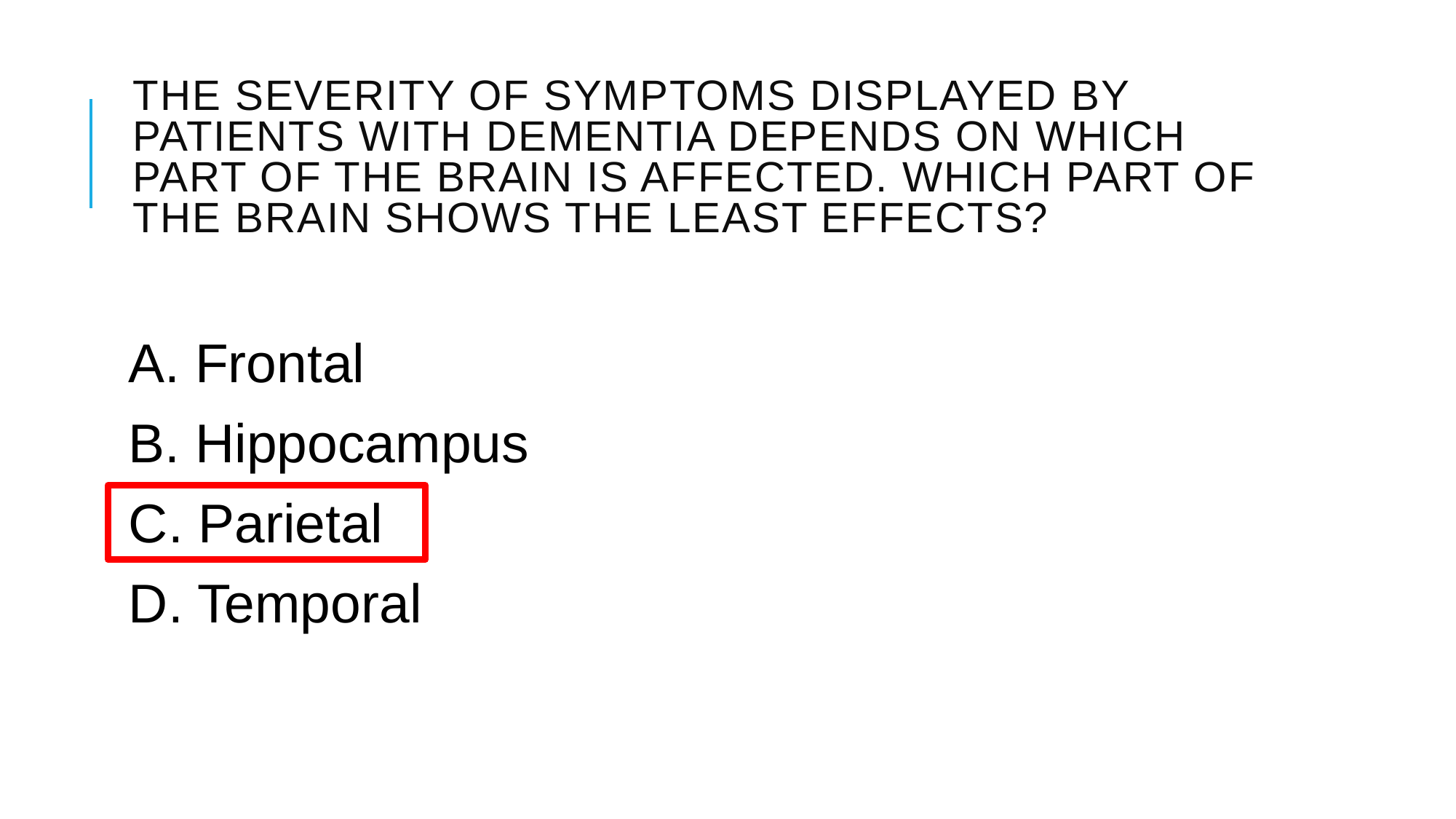

# The severity of symptoms displayed by patients with dementia depends on which part of the brain is affected. Which part of the brain shows the least effects?
A. Frontal
B. Hippocampus
C. Parietal
D. Temporal